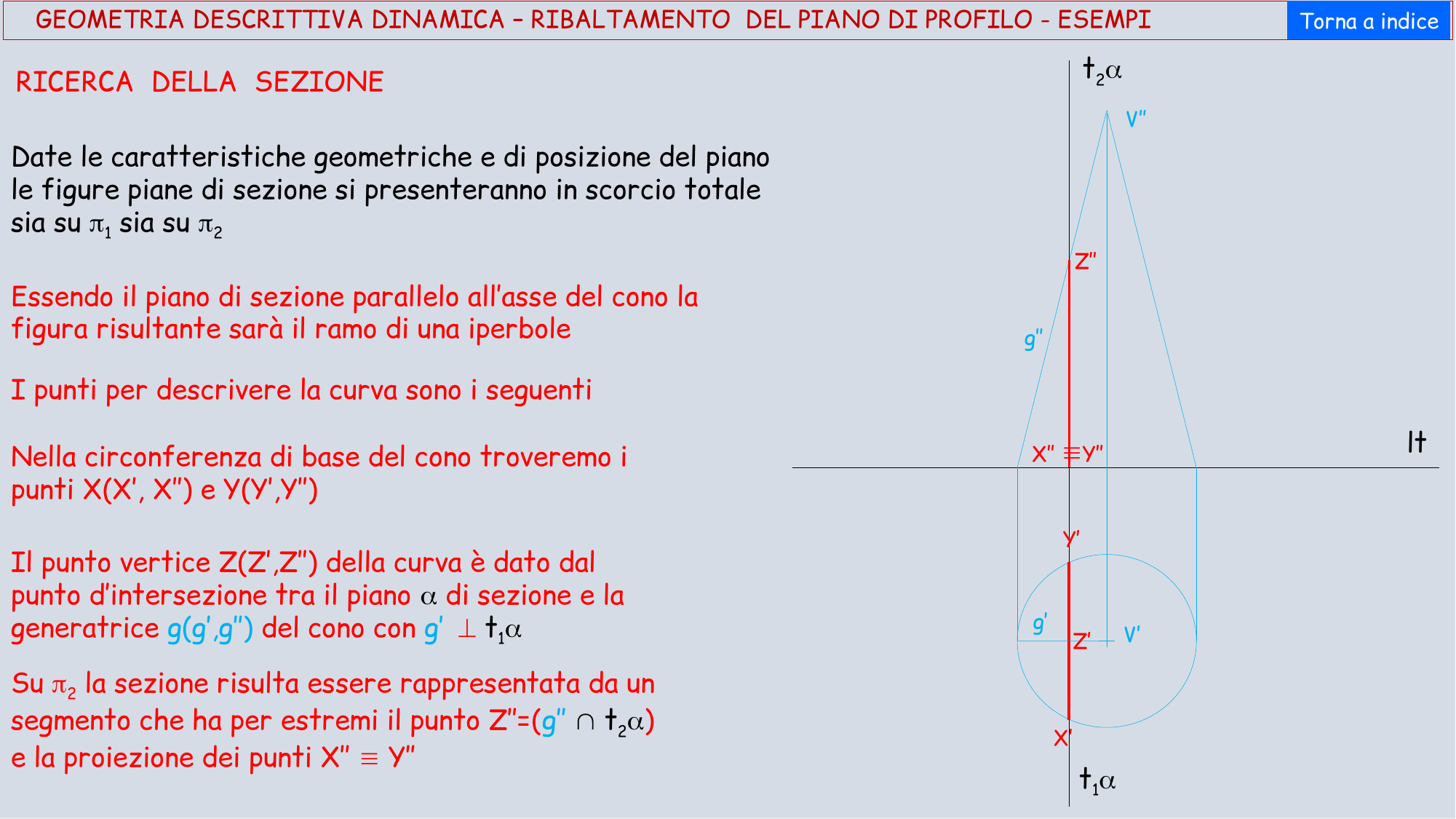

t2α
Torna a indice
   GEOMETRIA DESCRITTIVA DINAMICA – RIBALTAMENTO  DEL PIANO DI PROFILO - ESEMPI
t2α
RICERCA  DELLA  SEZIONE
V’’
Date le caratteristiche geometriche e di posizione del piano le figure piane di sezione si presenteranno in scorcio totale sia su π1 sia su π2
Z’’
Essendo il piano di sezione parallelo all’asse del cono la figura risultante sarà il ramo di una iperbole
g’’
I punti per descrivere la curva sono i seguenti
lt
≡
Nella circonferenza di base del cono troveremo i punti X(X’, X’’) e Y(Y’,Y’’)
X’’
Y’’
Y’
Il punto vertice Z(Z’,Z’’) della curva è dato dal punto d’intersezione tra il piano α di sezione e la generatrice g(g’,g’’) del cono con g’ ⊥ t1α

g’
V’
Z’
Su π2 la sezione risulta essere rappresentata da un segmento che ha per estremi il punto Z’’=(g’’ ∩ t2α) e la proiezione dei punti X’’ ≡ Y’’
X’
t1α